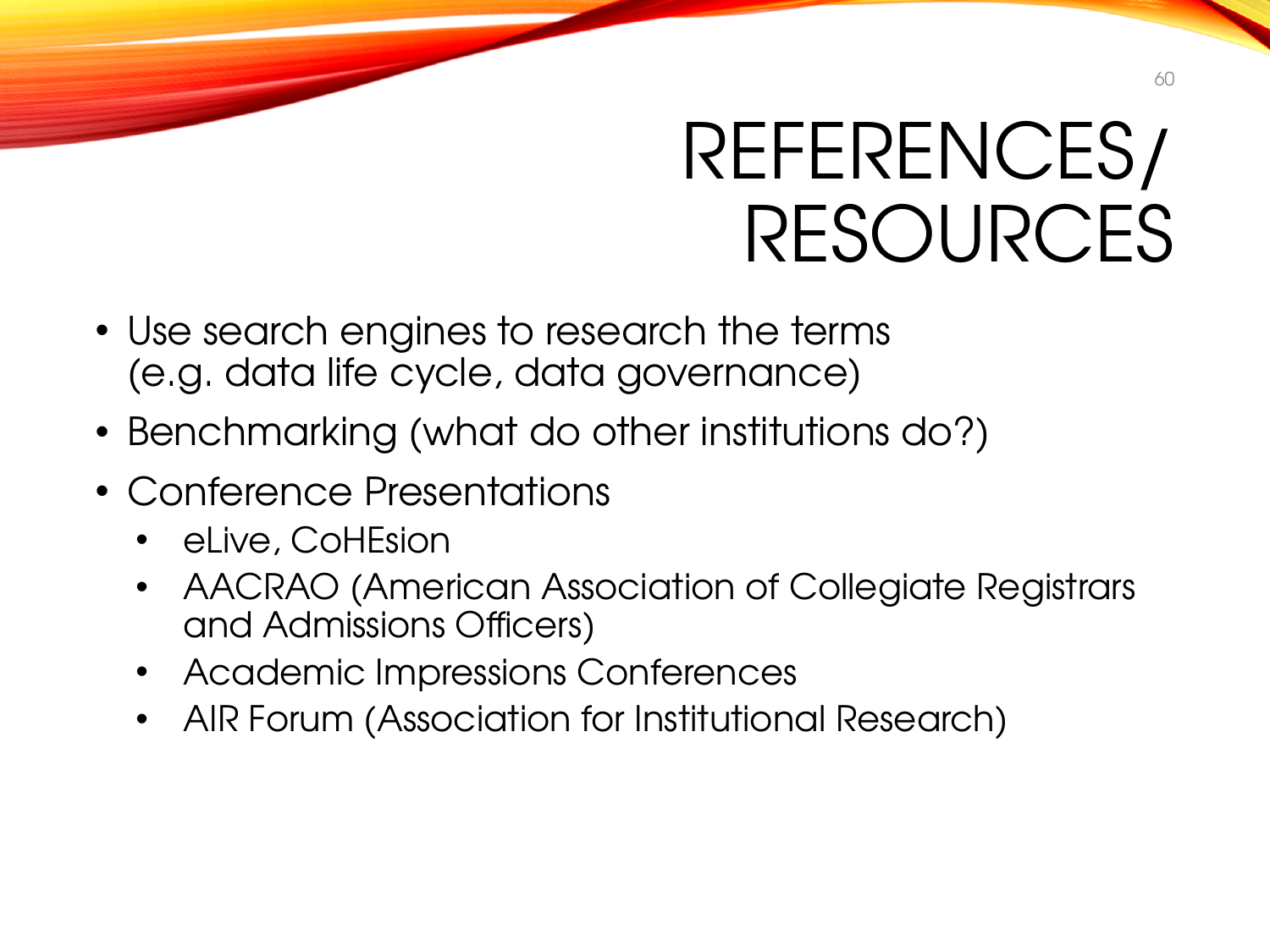

60
# References/Resources
Use search engines to research the terms
(e.g. data life cycle, data governance)
Benchmarking (what do other institutions do?)
Conference Presentations
eLive, CoHEsion
AACRAO (American Association of Collegiate Registrars and Admissions Officers)
Academic Impressions Conferences
AIR Forum (Association for Institutional Research)